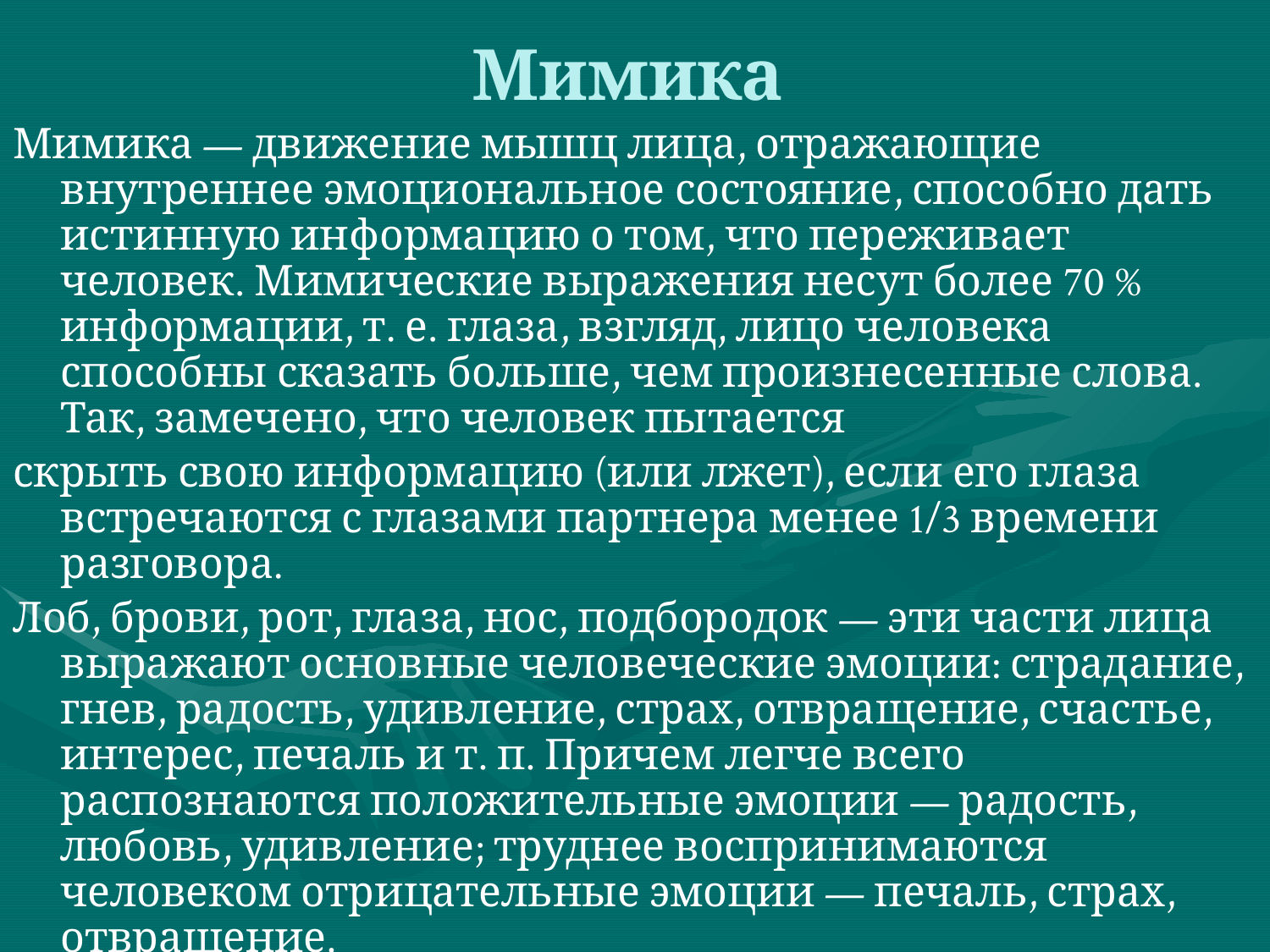

# Мимика
Мимика — движение мышц лица, отражающие внутреннее эмоциональное состояние, способно дать истинную информацию о том, что переживает человек. Мимические выражения несут более 70 % информации, т. е. глаза, взгляд, лицо человека способны сказать больше, чем произнесенные слова. Так, замечено, что человек пытается
скрыть свою информацию (или лжет), если его глаза встречаются с глазами партнера менее 1/3 времени разговора.
Лоб, брови, рот, глаза, нос, подбородок — эти части лица выражают основные человеческие эмоции: страдание, гнев, радость, удивление, страх, отвращение, счастье, интерес, печаль и т. п. Причем легче всего распознаются положительные эмоции — радость, любовь, удивление; труднее воспринимаются человеком отрицательные эмоции — печаль, страх, отвращение.
Главной характеристикой мимики является ее целостность и динамичность